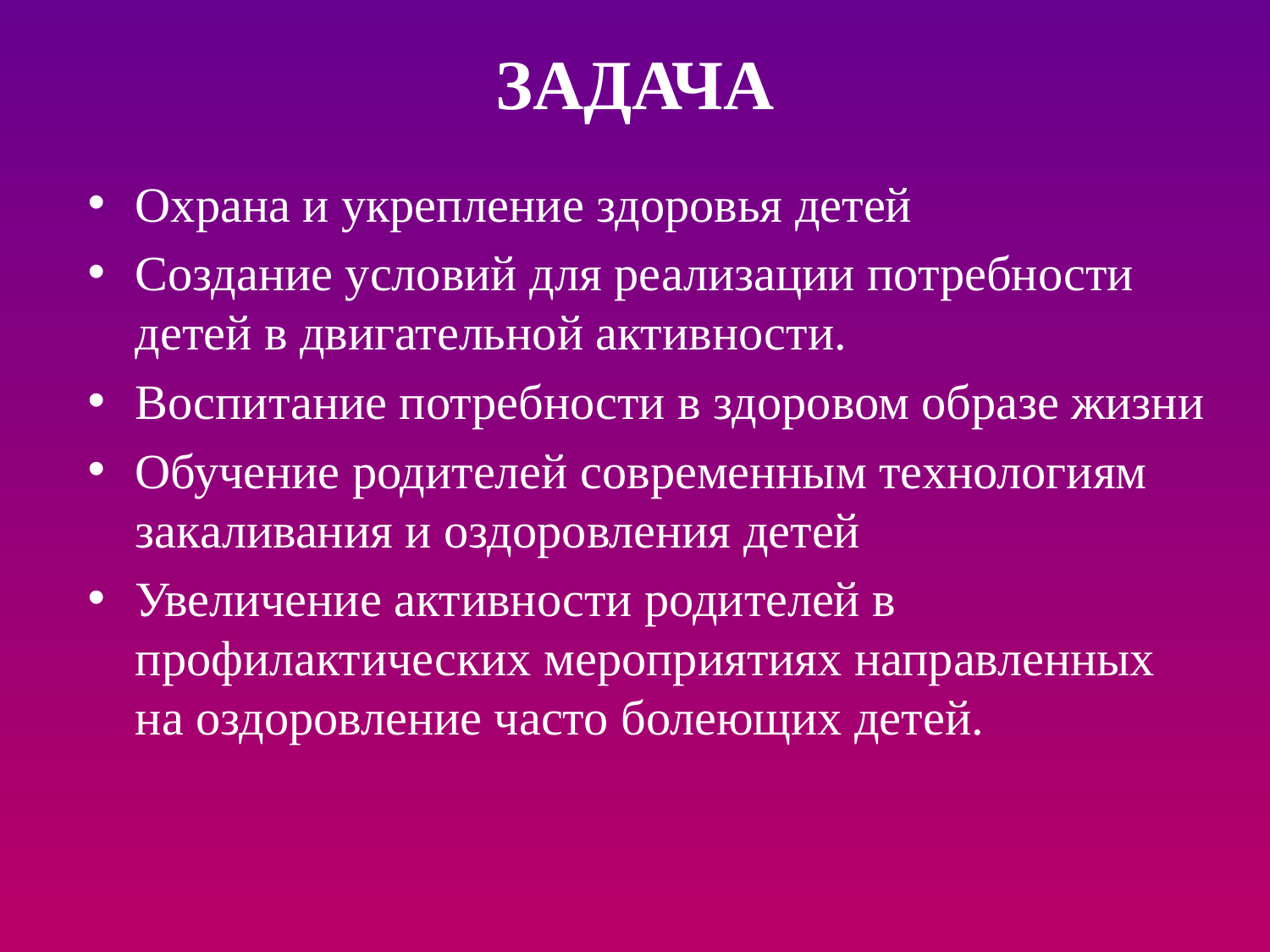

# ЗАДАЧА
Охрана и укрепление здоровья детей
Создание условий для реализации потребности детей в двигательной активности.
Воспитание потребности в здоровом образе жизни
Обучение родителей современным технологиям закаливания и оздоровления детей
Увеличение активности родителей в профилактических мероприятиях направленных на оздоровление часто болеющих детей.